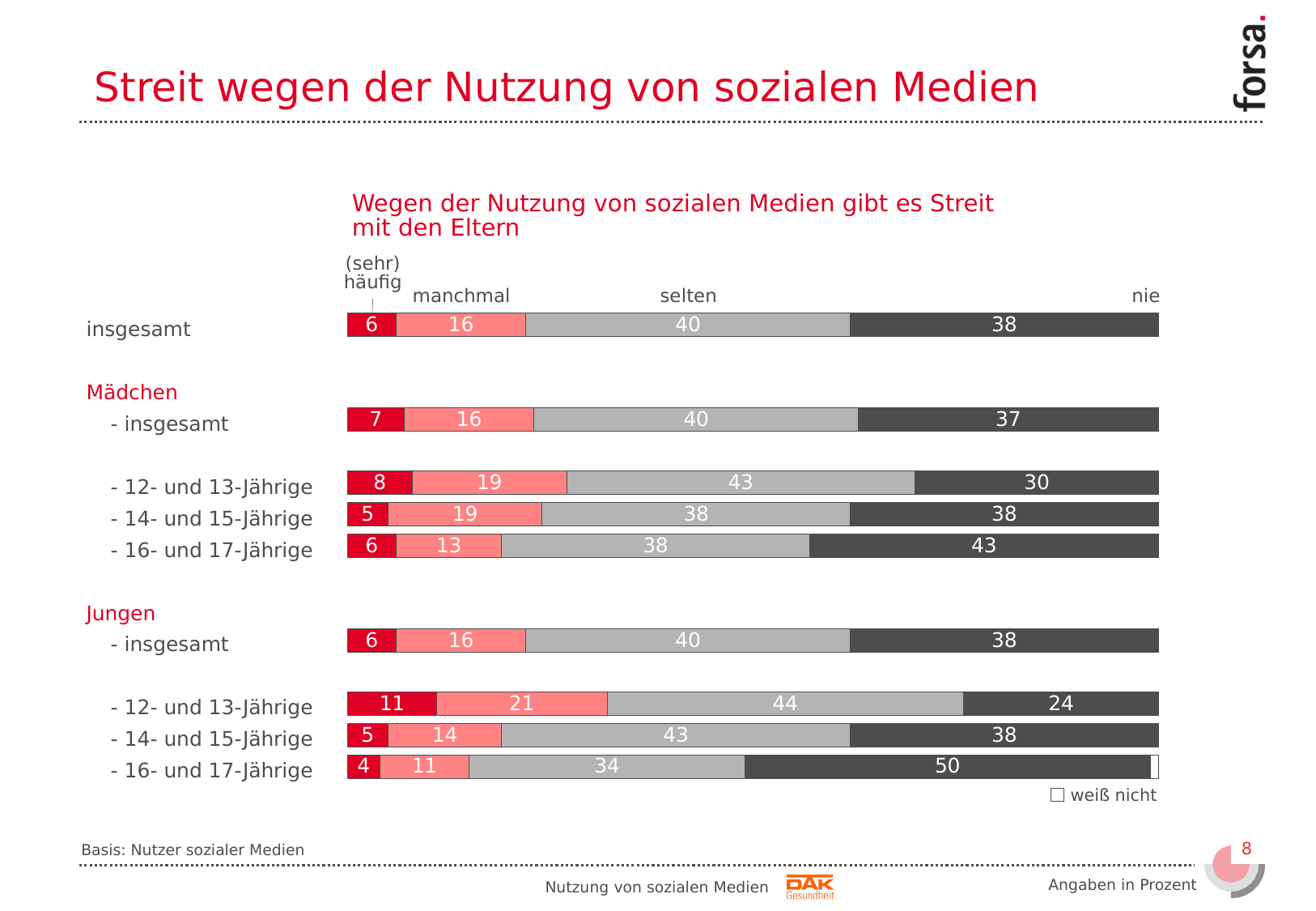

Streit wegen der Nutzung von sozialen Medien
Wegen der Nutzung von sozialen Medien gibt es Streit
mit den Eltern
(sehr)
häufig
manchmal
selten
nie

### Chart

| Category |  |  |  |  |  |
|---|---|---|---|---|---|
|  | 6.0 | 16.0 | 40.0 | 38.0 | None |
|  | None | None | None | None | None |
|  | None | None | None | None | None |
|  | 7.0 | 16.0 | 40.0 | 37.0 | None |
|  | None | None | None | None | None |
|  | 8.0 | 19.0 | 43.0 | 30.0 | None |
|  | 5.0 | 19.0 | 38.0 | 38.0 | None |
|  | 6.0 | 13.0 | 38.0 | 43.0 | None |
|  | None | None | None | None | None |
|  | None | None | None | None | None |
|  | 6.0 | 16.0 | 40.0 | 38.0 | None |
|  | None | None | None | None | None |
|  | 11.0 | 21.0 | 44.0 | 24.0 | None |
|  | 5.0 | 14.0 | 43.0 | 38.0 | None |
|  | 4.0 | 11.0 | 34.0 | 50.0 | 1.0 |
insgesamt

Mädchen
	- insgesamt

	- 12- und 13-Jährige
	- 14- und 15-Jährige
	- 16- und 17-Jährige

Jungen
	- insgesamt

	- 12- und 13-Jährige
	- 14- und 15-Jährige
	- 16- und 17-Jährige
weiß nicht

Basis: Nutzer sozialer Medien
Angaben in Prozent